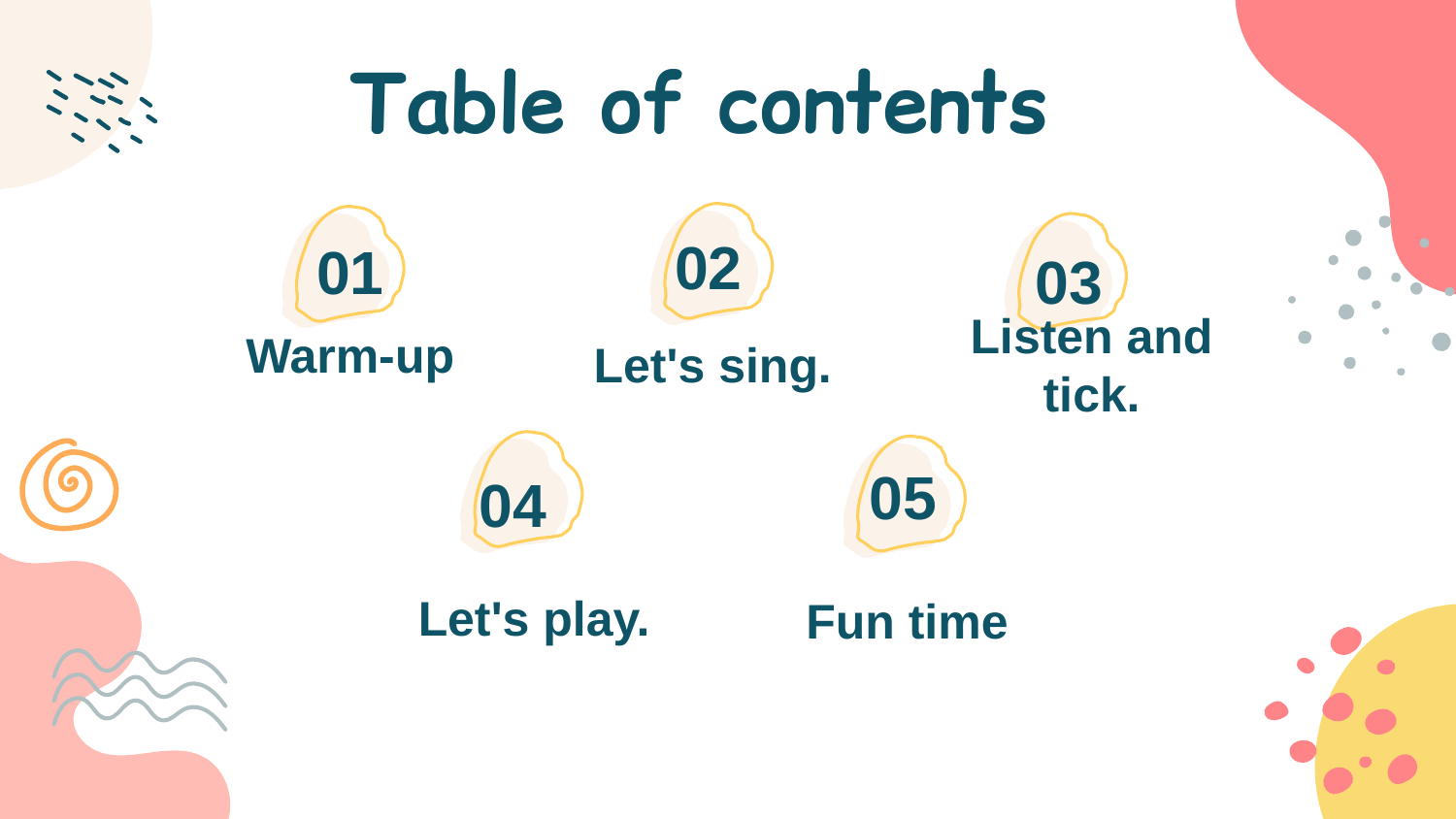

# Table of contents

02
01
03
Warm-up
Let's sing.
Listen and tick.

05
04
Let's play.
Fun time